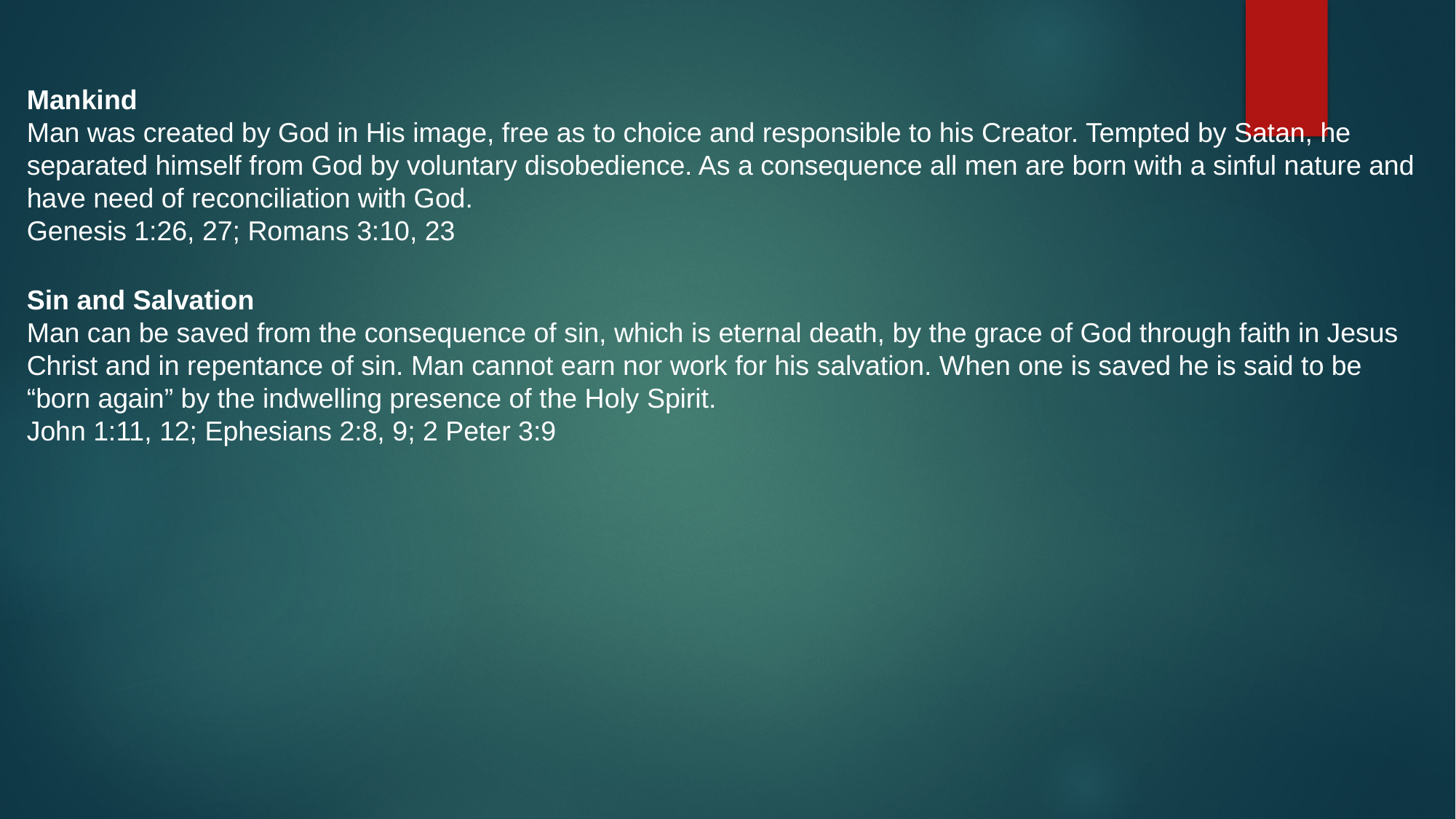

Mankind
Man was created by God in His image, free as to choice and responsible to his Creator. Tempted by Satan, he separated himself from God by voluntary disobedience. As a consequence all men are born with a sinful nature and have need of reconciliation with God.
Genesis 1:26, 27; Romans 3:10, 23
Sin and Salvation
Man can be saved from the consequence of sin, which is eternal death, by the grace of God through faith in Jesus Christ and in repentance of sin. Man cannot earn nor work for his salvation. When one is saved he is said to be “born again” by the indwelling presence of the Holy Spirit.
John 1:11, 12; Ephesians 2:8, 9; 2 Peter 3:9